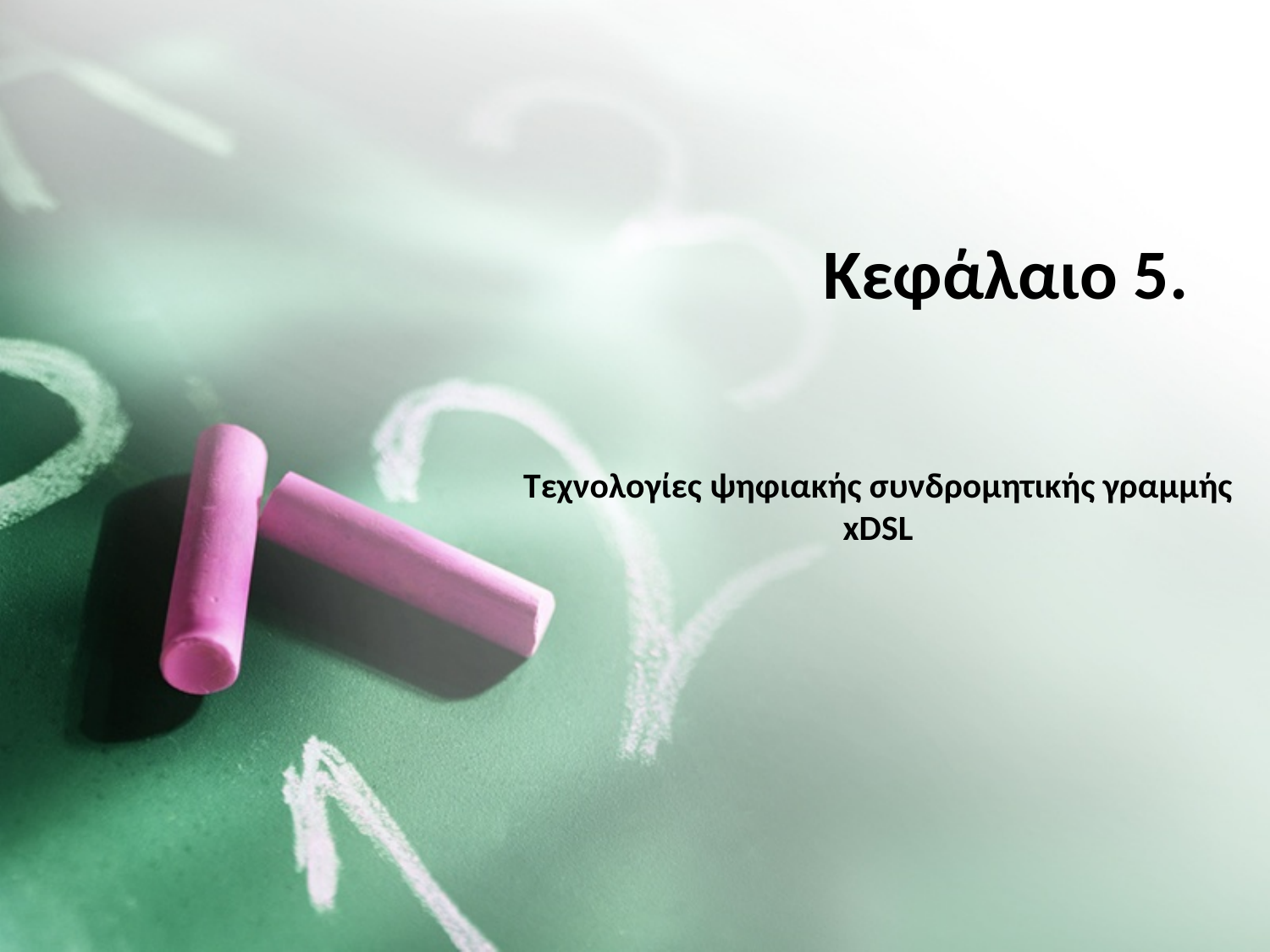

# Κεφάλαιο 5.
Τεχνολογίες ψηφιακής συνδρομητικής γραμμής xDSL